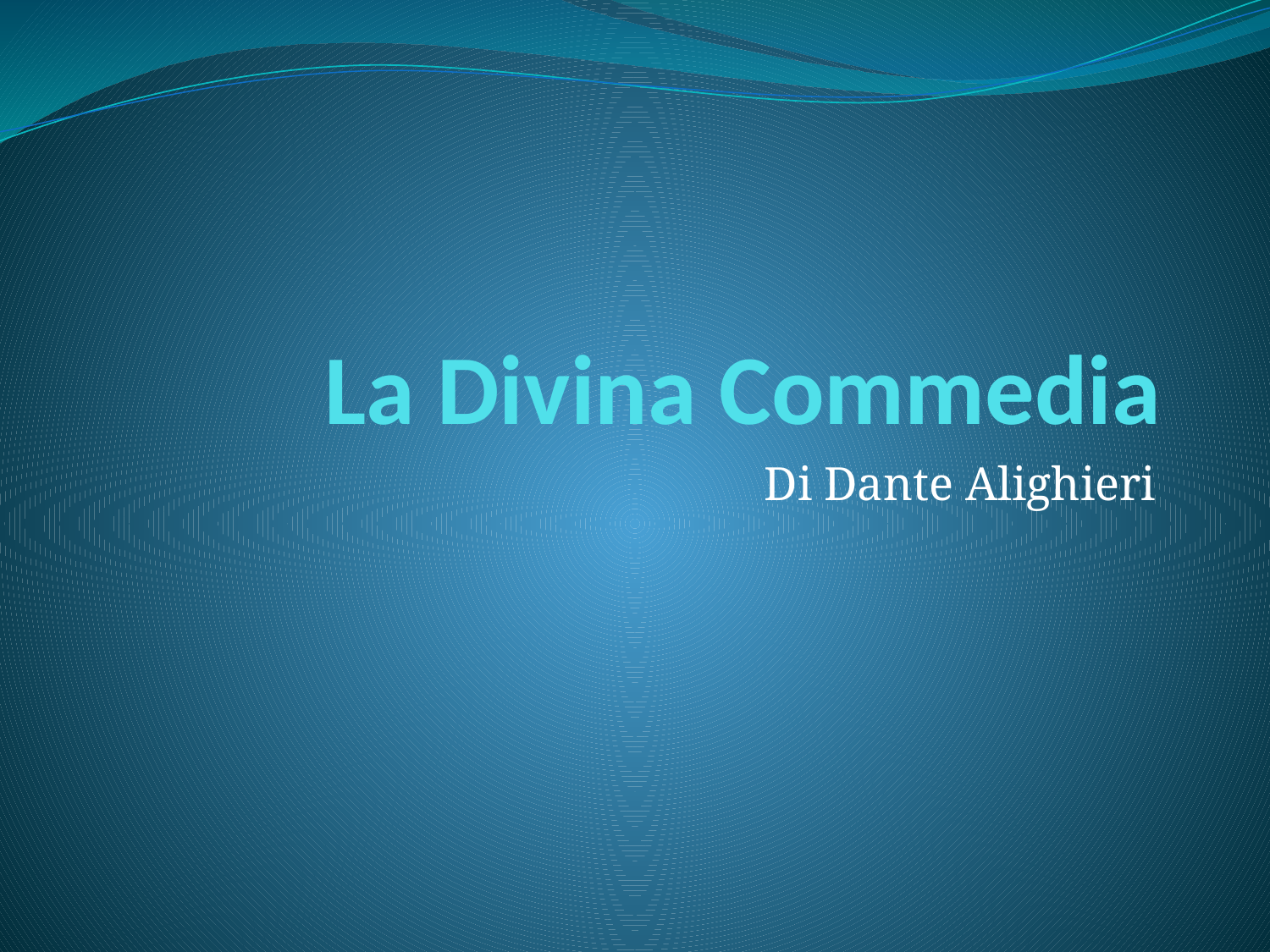

# La Divina Commedia
Di Dante Alighieri